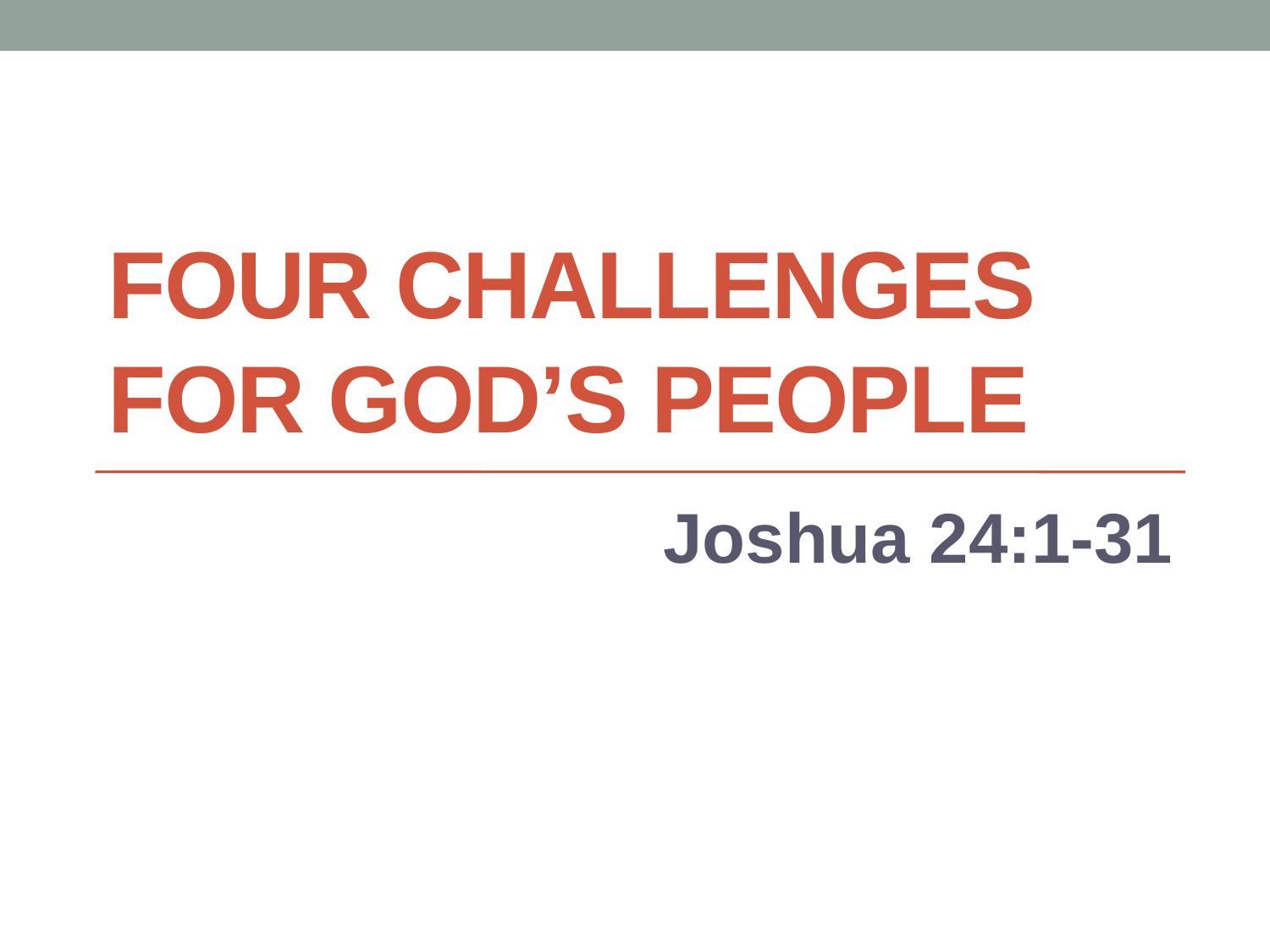

# Four Challenges for God’s People
Joshua 24:1-31